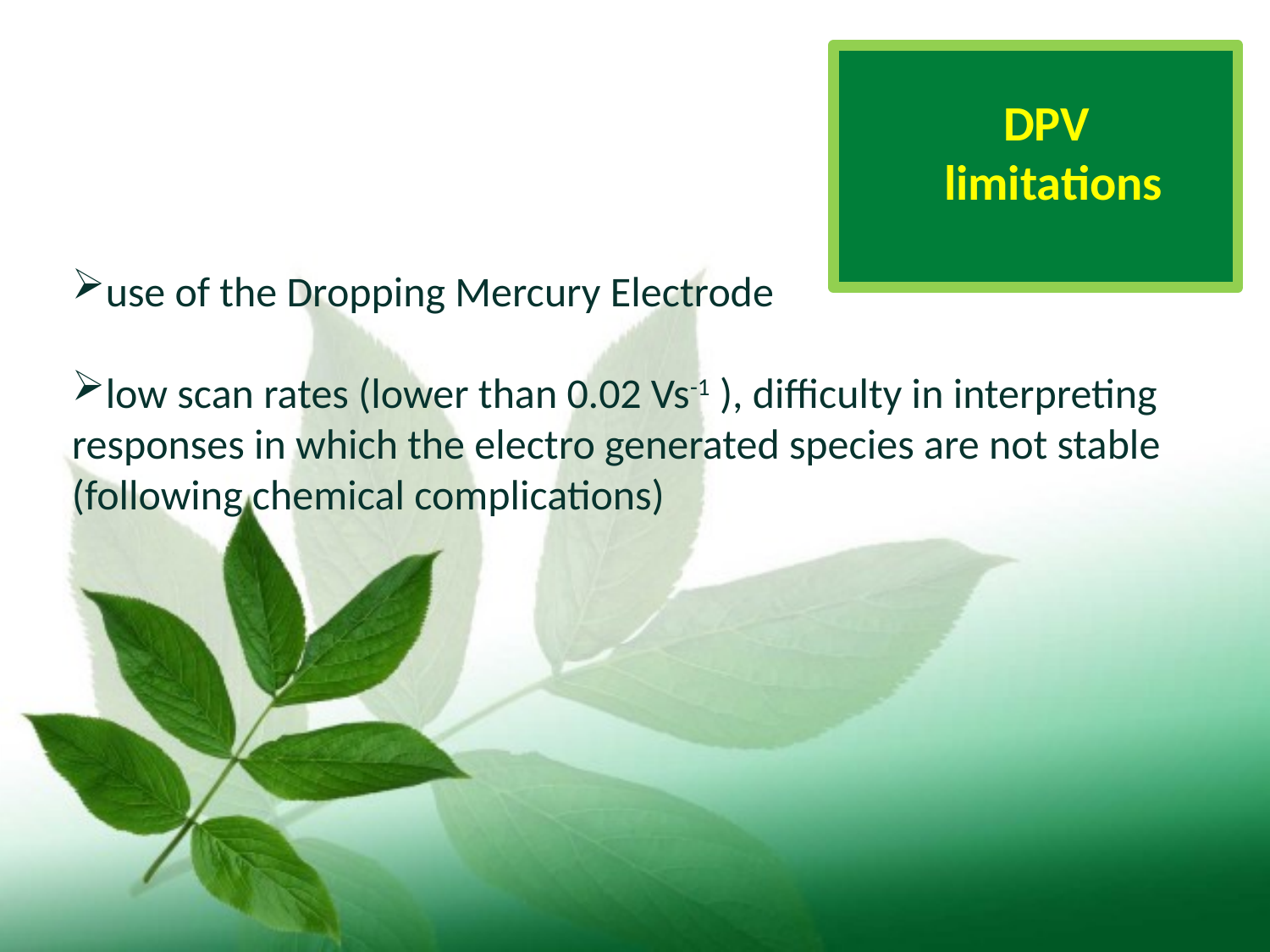

DPV limitations
use of the Dropping Mercury Electrode

low scan rates (lower than 0.02 Vs-1 ), difficulty in interpreting responses in which the electro generated species are not stable (following chemical complications)